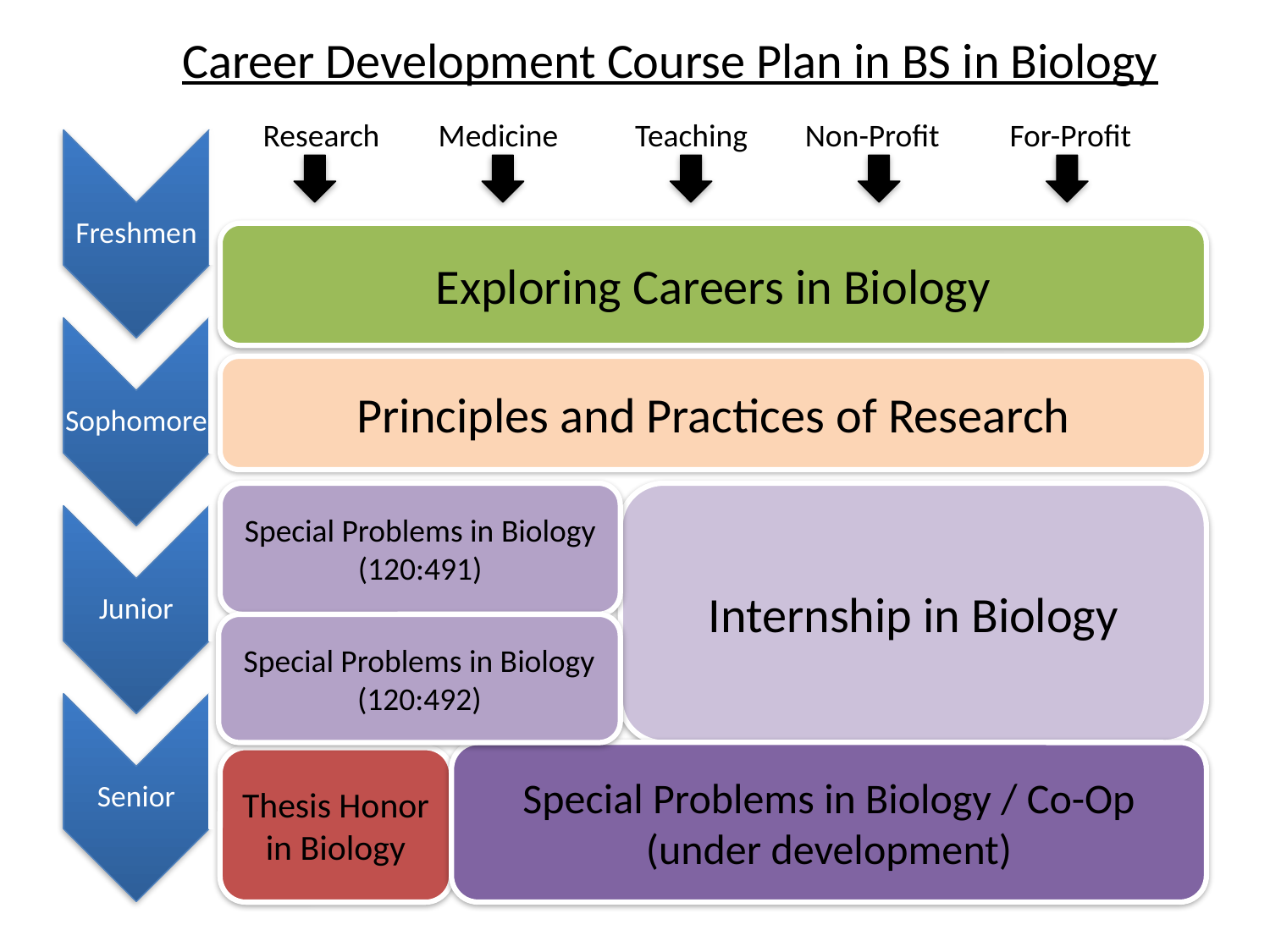

Career Development Course Plan in BS in Biology
Research
Teaching
For-Profit
Medicine
Non-Profit
Freshmen

Sophomore
Junior

Senior

Exploring Careers in Biology
Principles and Practices of Research
Special Problems in Biology (120:491)
Internship in Biology
Special Problems in Biology (120:492)
Special Problems in Biology / Co-Op (under development)
Thesis Honor in Biology